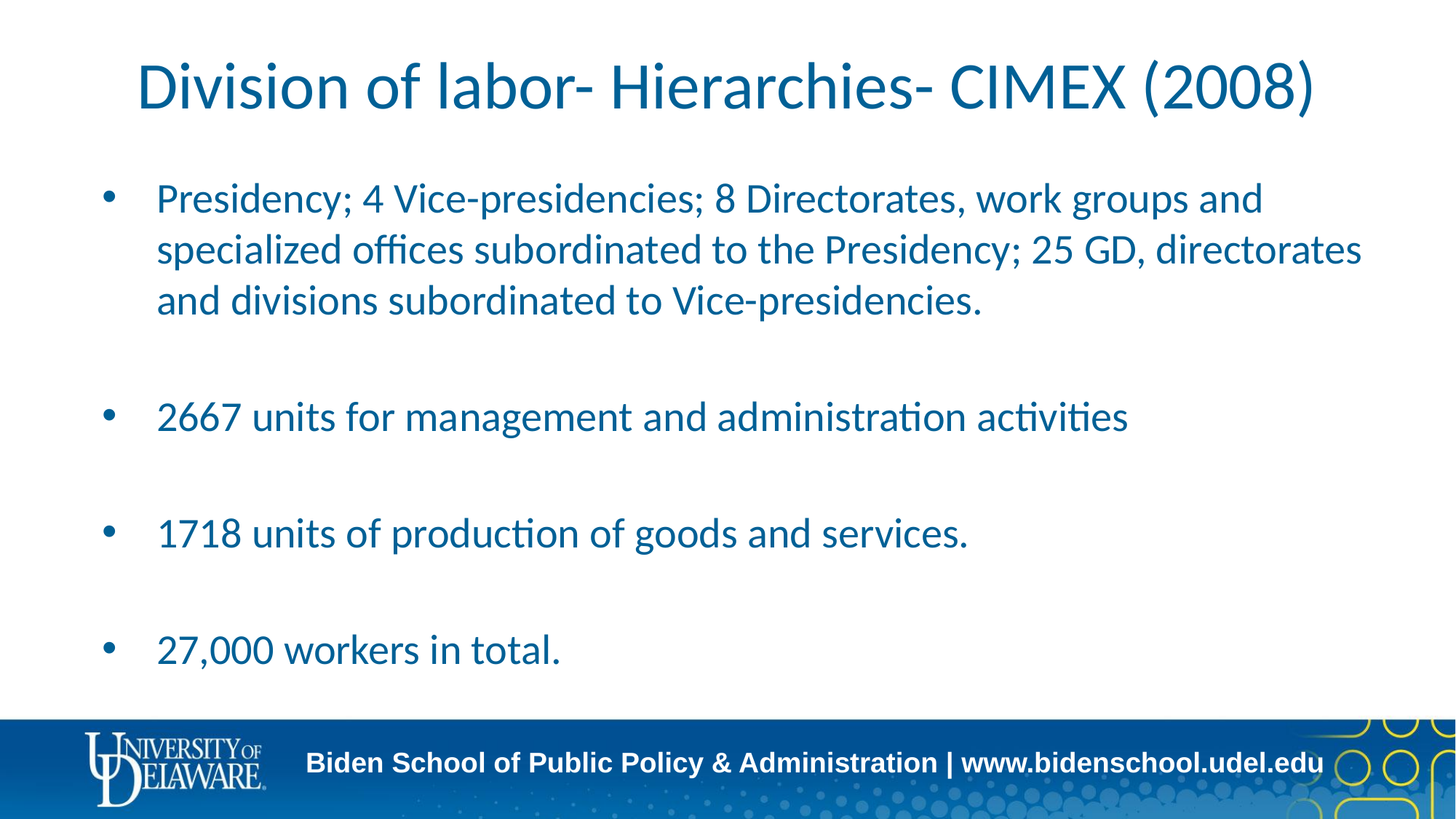

# Division of labor- Hierarchies- CIMEX (2008)
Presidency; 4 Vice-presidencies; 8 Directorates, work groups and specialized offices subordinated to the Presidency; 25 GD, directorates and divisions subordinated to Vice-presidencies.

2667 units for management and administration activities

1718 units of production of goods and services.

27,000 workers in total.